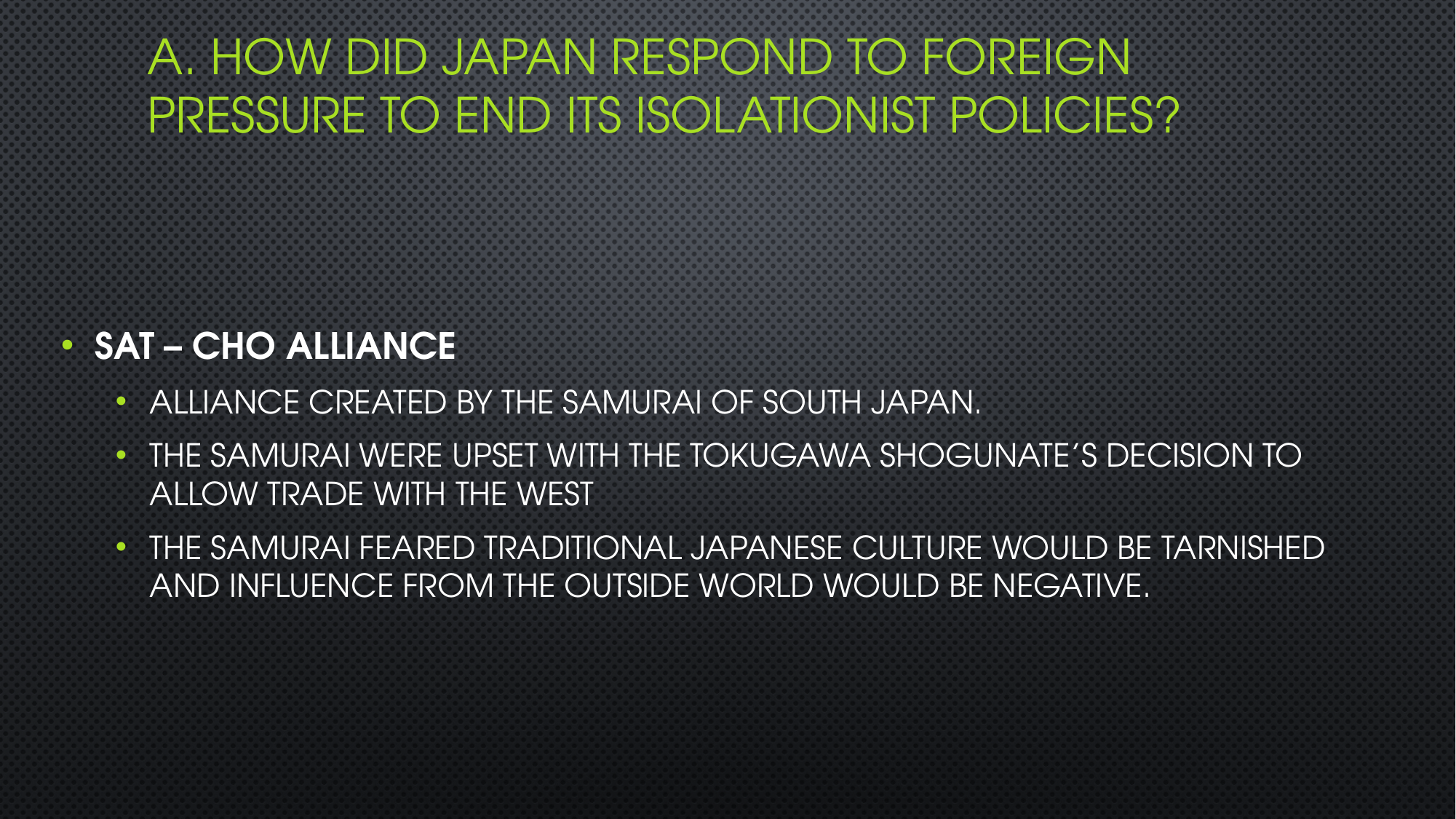

# A. How did Japan respond to foreign pressure to end its isolationist policies?
SAT – CHO ALLIANCE
ALLIANCE CREATED BY THE SAMURAI OF SOUTH JAPAN.
THE SAMURAI WERE UPSET WITH THE TOKUGAWA SHOGUNATE’S DECISION TO ALLOW TRADE WITH THE WEST
THE SAMURAI FEARED TRADITIONAL JAPANESE CULTURE WOULD BE TARNISHED AND INFLUENCE FROM THE OUTSIDE WORLD WOULD BE NEGATIVE.